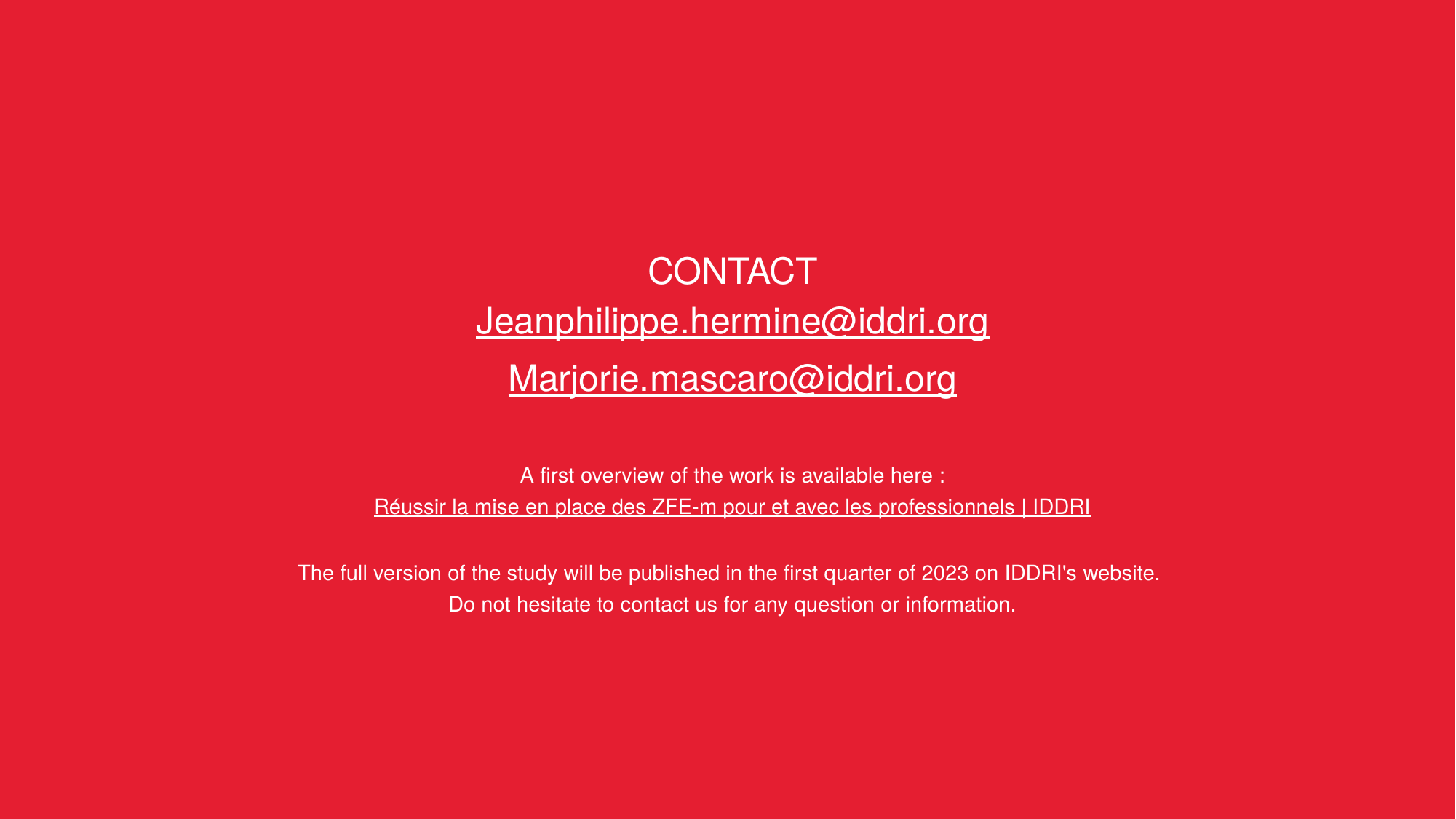

CONTACT
Jeanphilippe.hermine@iddri.org
Marjorie.mascaro@iddri.org

A first overview of the work is available here :
Réussir la mise en place des ZFE-m pour et avec les professionnels | IDDRI

The full version of the study will be published in the first quarter of 2023 on IDDRI's website.
Do not hesitate to contact us for any question or information.